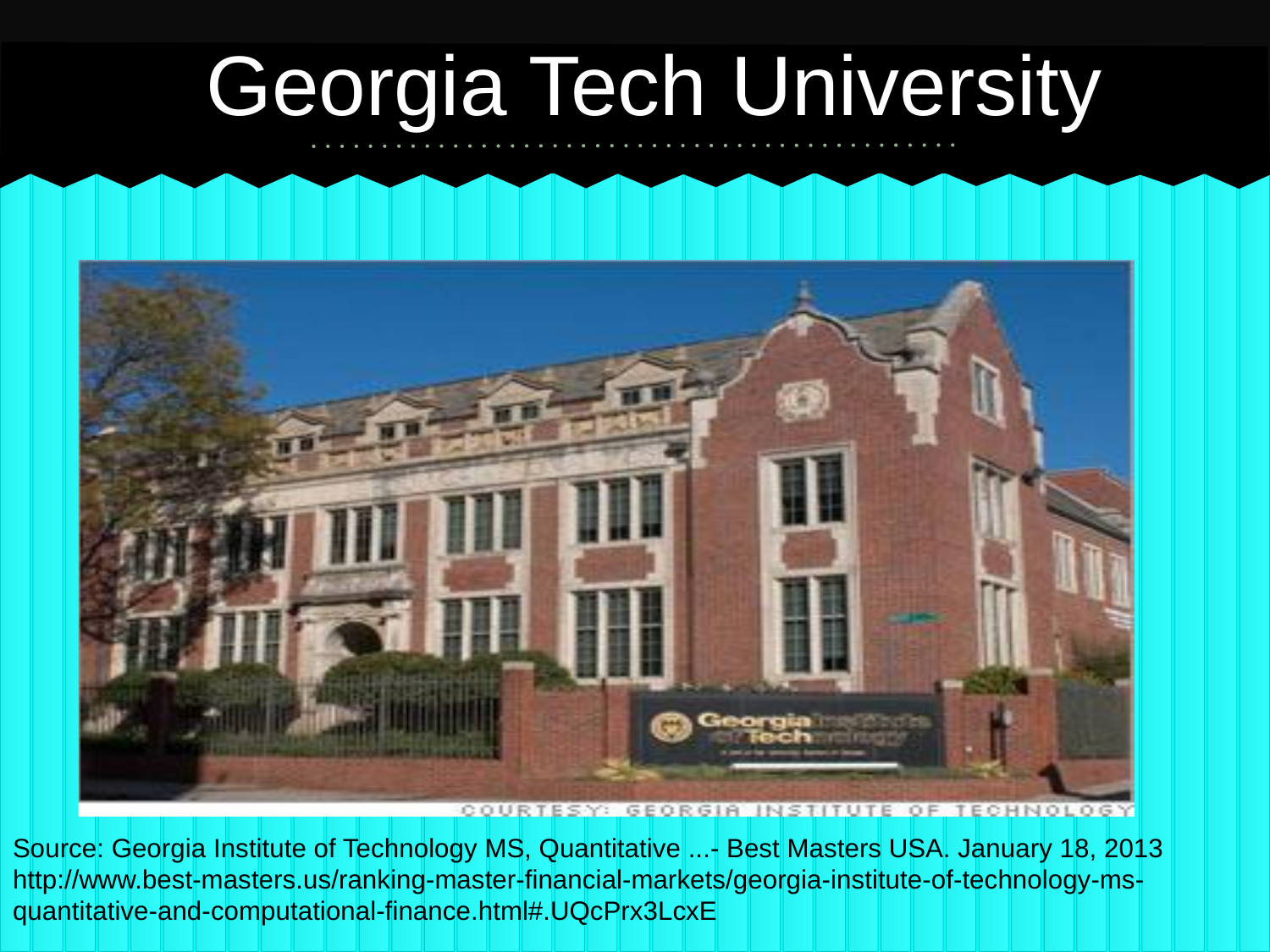

# Georgia Tech University

Source: Georgia Institute of Technology MS, Quantitative ...- Best Masters USA. January 18, 2013  http://www.best-masters.us/ranking-master-financial-markets/georgia-institute-of-technology-ms-quantitative-and-computational-finance.html#.UQcPrx3LcxE